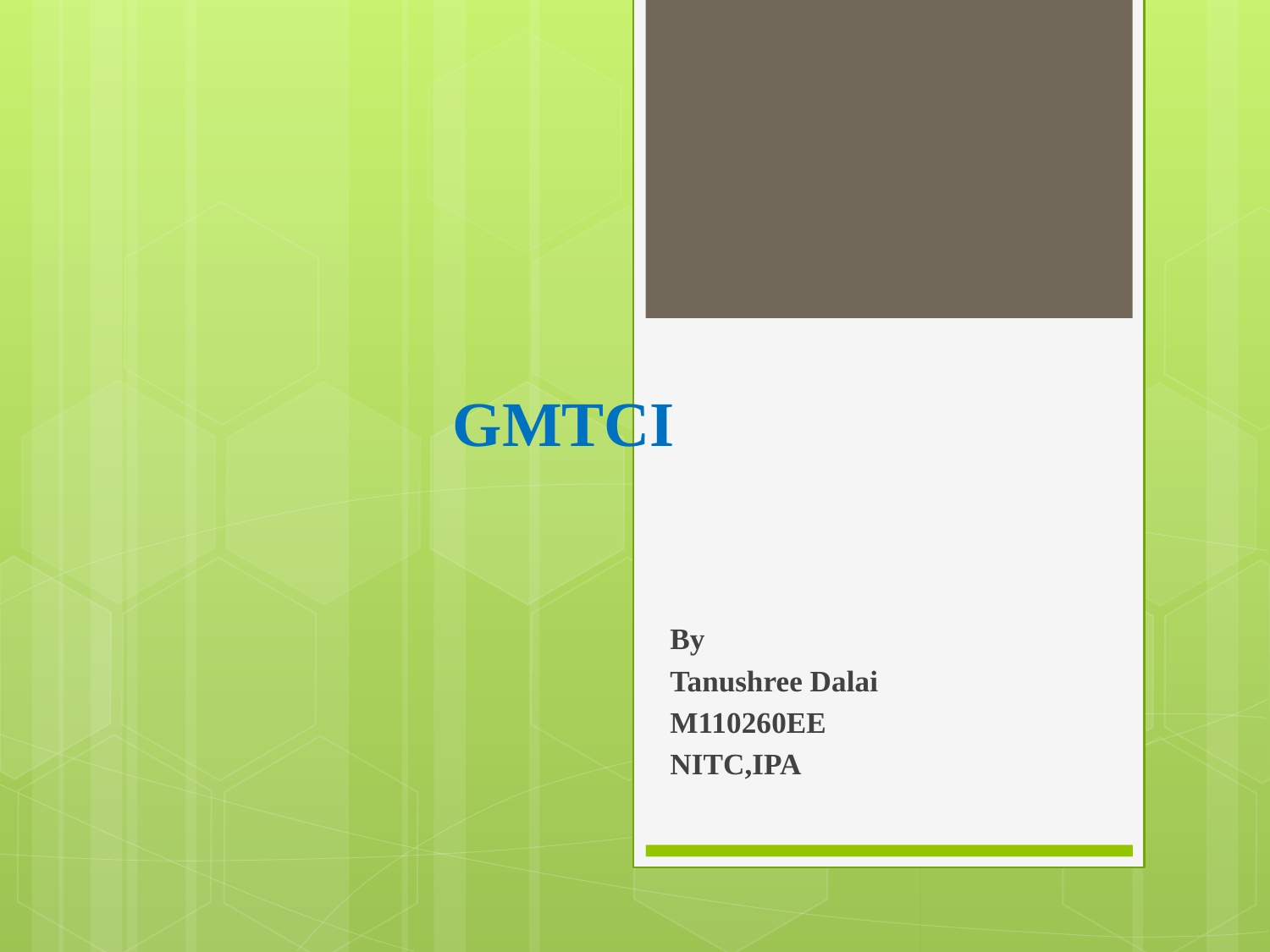

# GMTCI
By
Tanushree Dalai
M110260EE
NITC,IPA